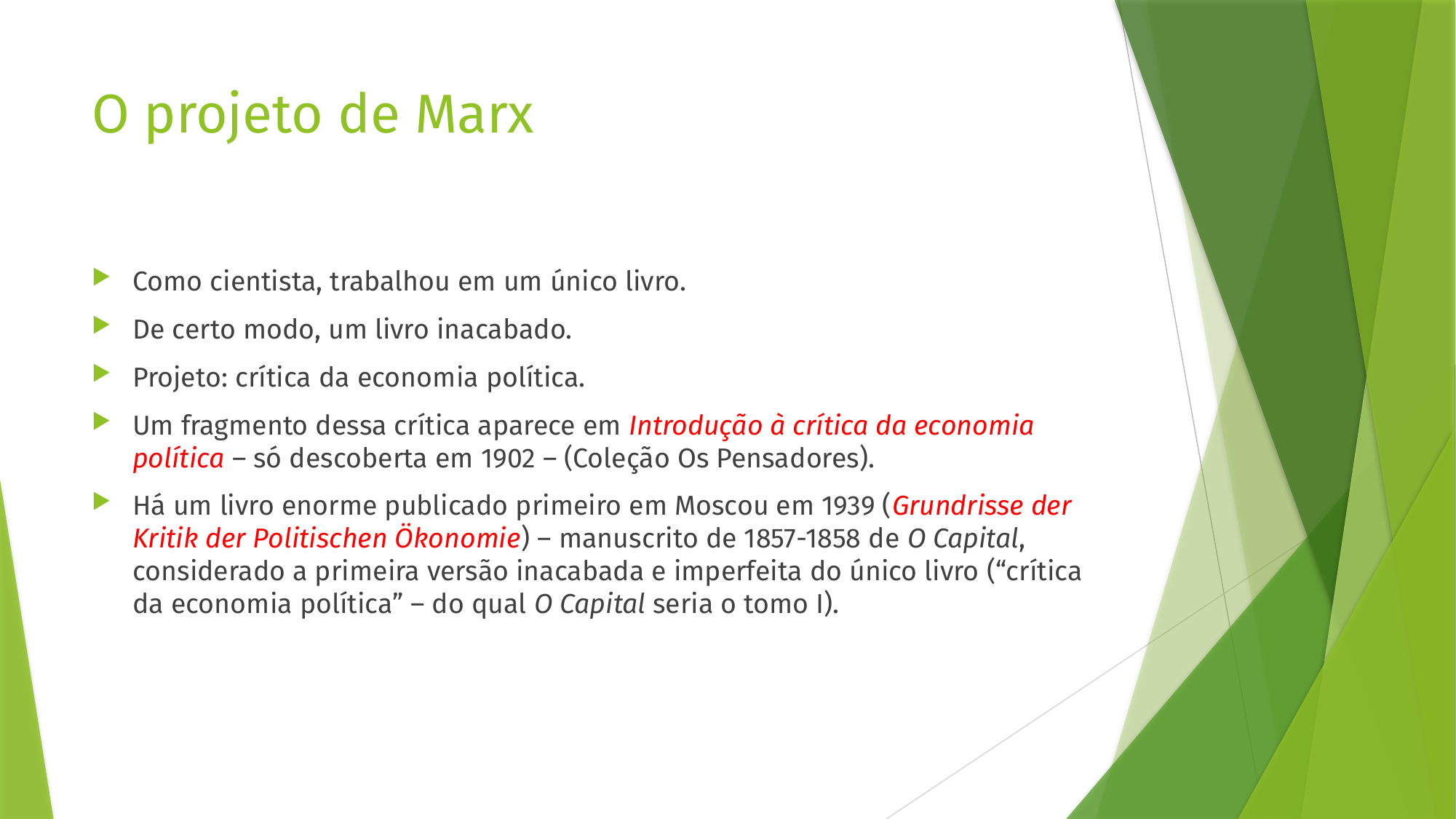

# O projeto de Marx
Como cientista, trabalhou em um único livro.
De certo modo, um livro inacabado.
Projeto: crítica da economia política.
Um fragmento dessa crítica aparece em Introdução à crítica da economia política – só descoberta em 1902 – (Coleção Os Pensadores).
Há um livro enorme publicado primeiro em Moscou em 1939 (Grundrisse der Kritik der Politischen Ökonomie) – manuscrito de 1857-1858 de O Capital, considerado a primeira versão inacabada e imperfeita do único livro (“crítica da economia política” – do qual O Capital seria o tomo I).